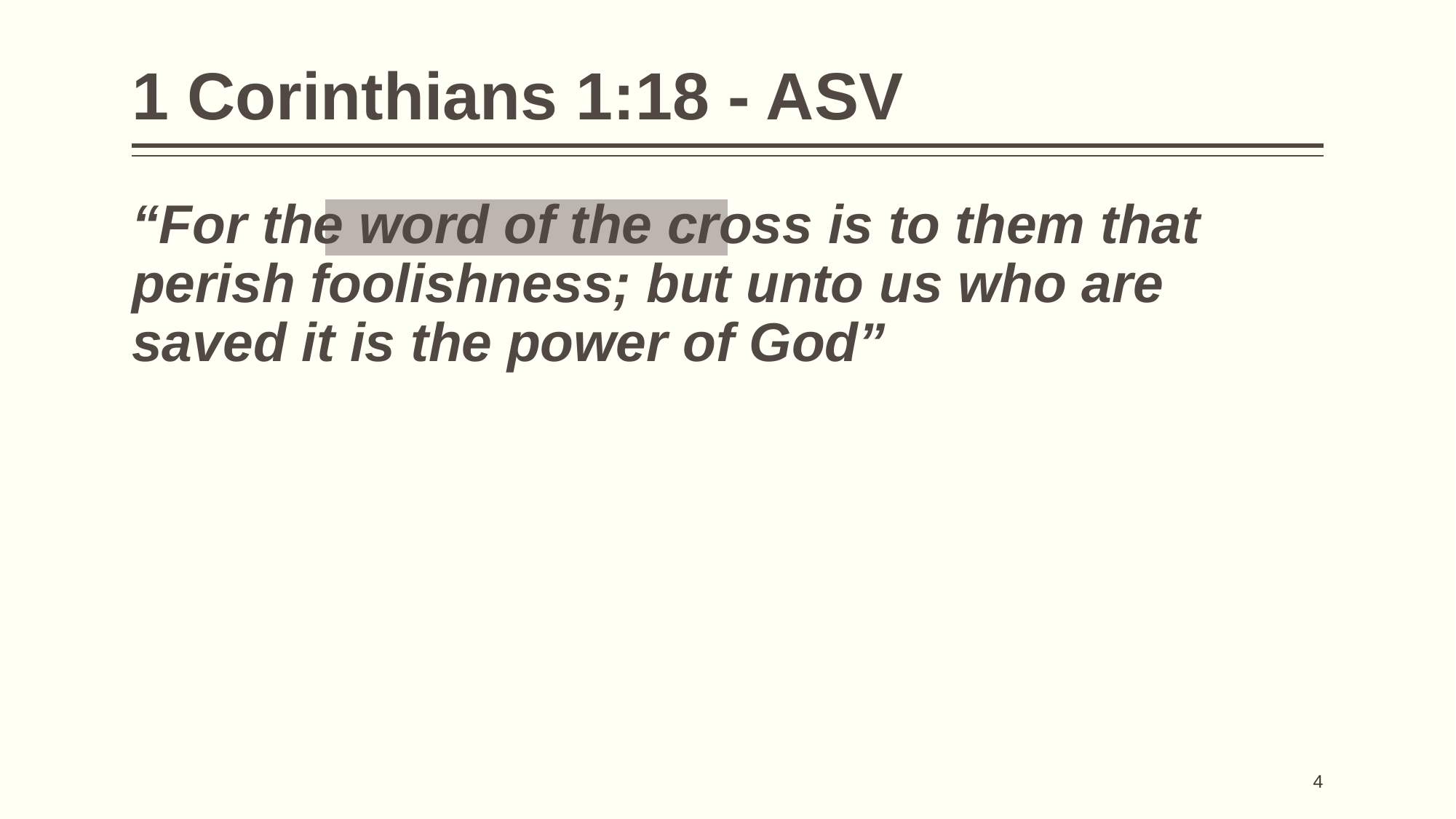

# 1 Corinthians 1:18 - ASV
“For the word of the cross is to them that perish foolishness; but unto us who are saved it is the power of God”

4